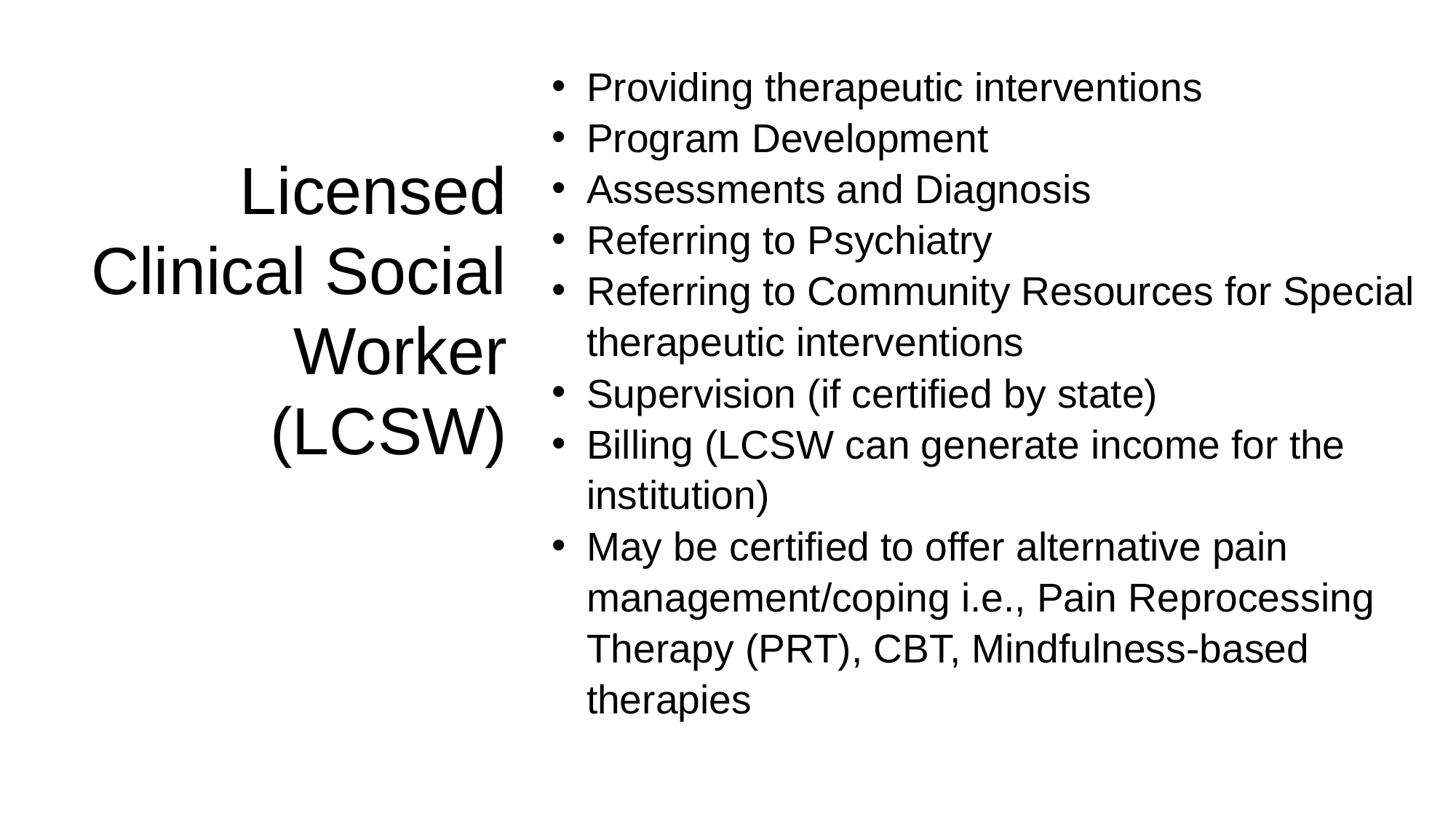

Providing therapeutic interventions
Program Development
Assessments and Diagnosis
Referring to Psychiatry
Referring to Community Resources for Special therapeutic interventions
Supervision (if certified by state)
Billing (LCSW can generate income for the institution)
May be certified to offer alternative pain management/coping i.e., Pain Reprocessing Therapy (PRT), CBT, Mindfulness-based therapies
Licensed Clinical Social Worker
(LCSW)